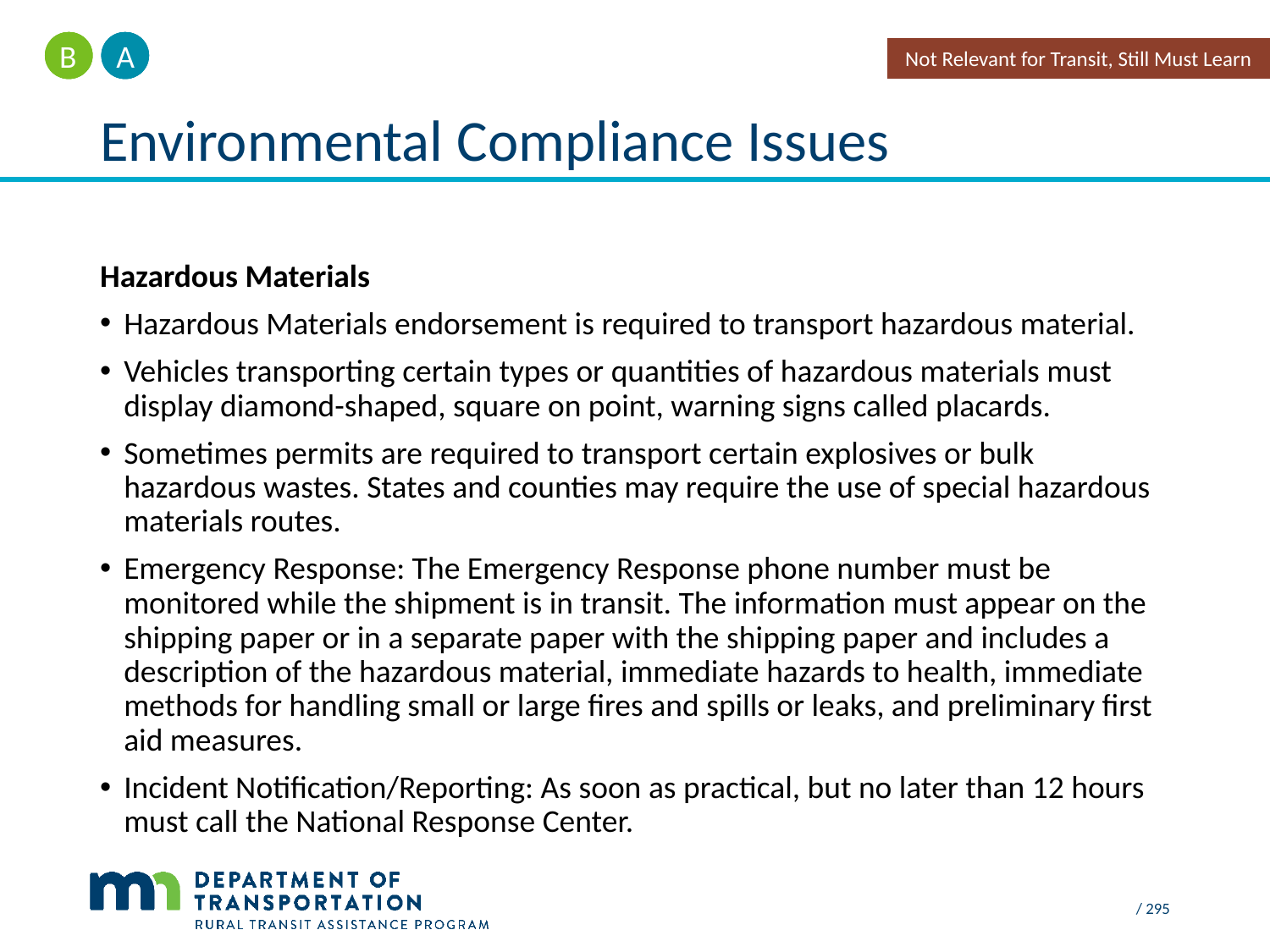

A
B

Not Relevant for Transit, Still Must Learn

# Environmental Compliance Issues
Hazardous Materials
Hazardous Materials endorsement is required to transport hazardous material.
Vehicles transporting certain types or quantities of hazardous materials must display diamond-shaped, square on point, warning signs called placards.
Sometimes permits are required to transport certain explosives or bulk hazardous wastes. States and counties may require the use of special hazardous materials routes.
Emergency Response: The Emergency Response phone number must be monitored while the shipment is in transit. The information must appear on the shipping paper or in a separate paper with the shipping paper and includes a description of the hazardous material, immediate hazards to health, immediate methods for handling small or large fires and spills or leaks, and preliminary first aid measures.
Incident Notification/Reporting: As soon as practical, but no later than 12 hours must call the National Response Center.

 / 295